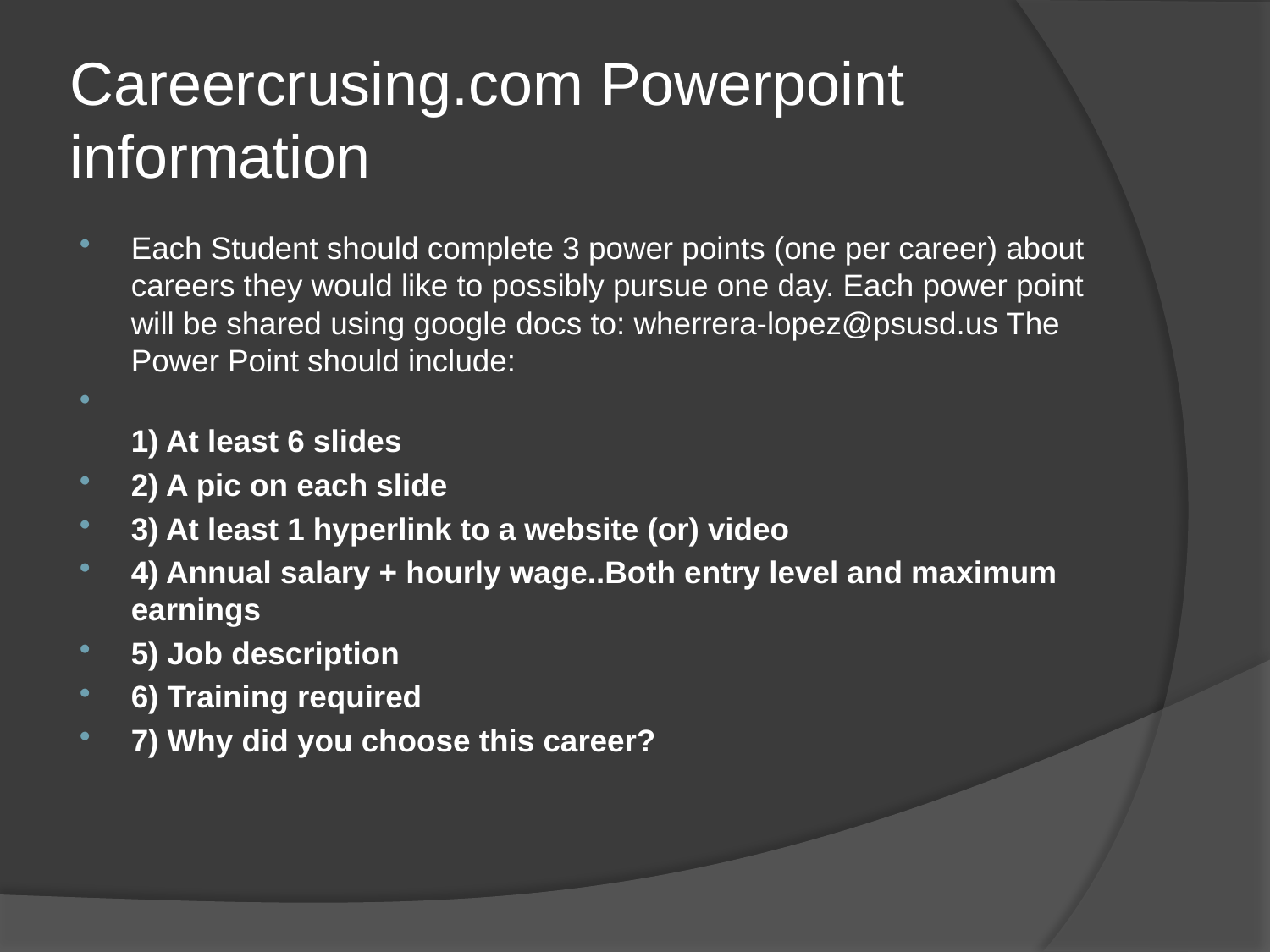

# Careercrusing.com Powerpoint information
Each Student should complete 3 power points (one per career) about careers they would like to possibly pursue one day. Each power point will be shared using google docs to: wherrera-lopez@psusd.us The Power Point should include:
1) At least 6 slides
2) A pic on each slide
3) At least 1 hyperlink to a website (or) video
4) Annual salary + hourly wage..Both entry level and maximum earnings
5) Job description
6) Training required
7) Why did you choose this career?